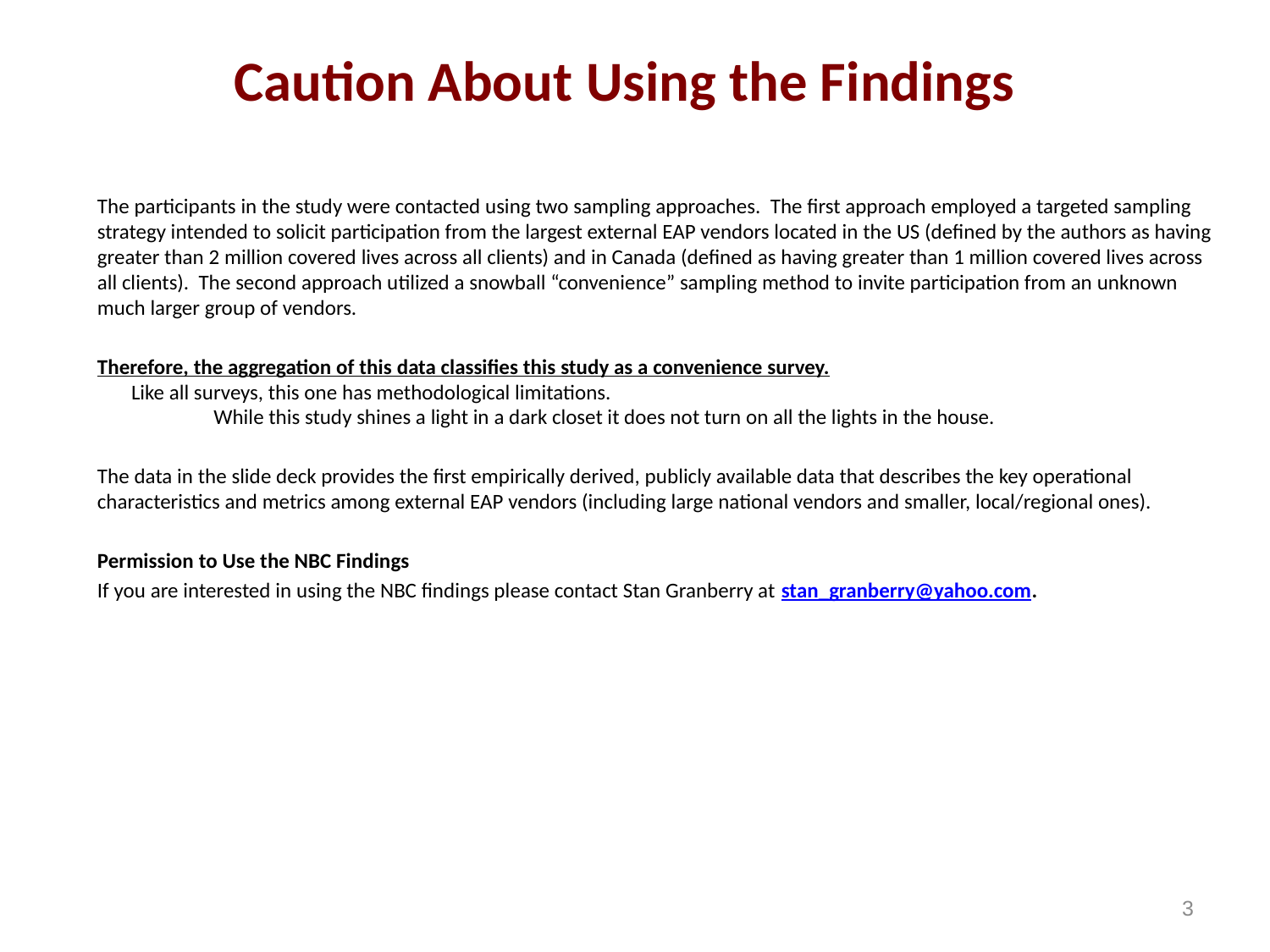

# Caution About Using the Findings

The participants in the study were contacted using two sampling approaches.  The first approach employed a targeted sampling strategy intended to solicit participation from the largest external EAP vendors located in the US (defined by the authors as having greater than 2 million covered lives across all clients) and in Canada (defined as having greater than 1 million covered lives across all clients).  The second approach utilized a snowball “convenience” sampling method to invite participation from an unknown much larger group of vendors.

Therefore, the aggregation of this data classifies this study as a convenience survey.                                                                                       Like all surveys, this one has methodological limitations.                                                                                                                                                    While this study shines a light in a dark closet it does not turn on all the lights in the house.

The data in the slide deck provides the first empirically derived, publicly available data that describes the key operational characteristics and metrics among external EAP vendors (including large national vendors and smaller, local/regional ones).

Permission to Use the NBC Findings
If you are interested in using the NBC findings please contact Stan Granberry at stan_granberry@yahoo.com.

3